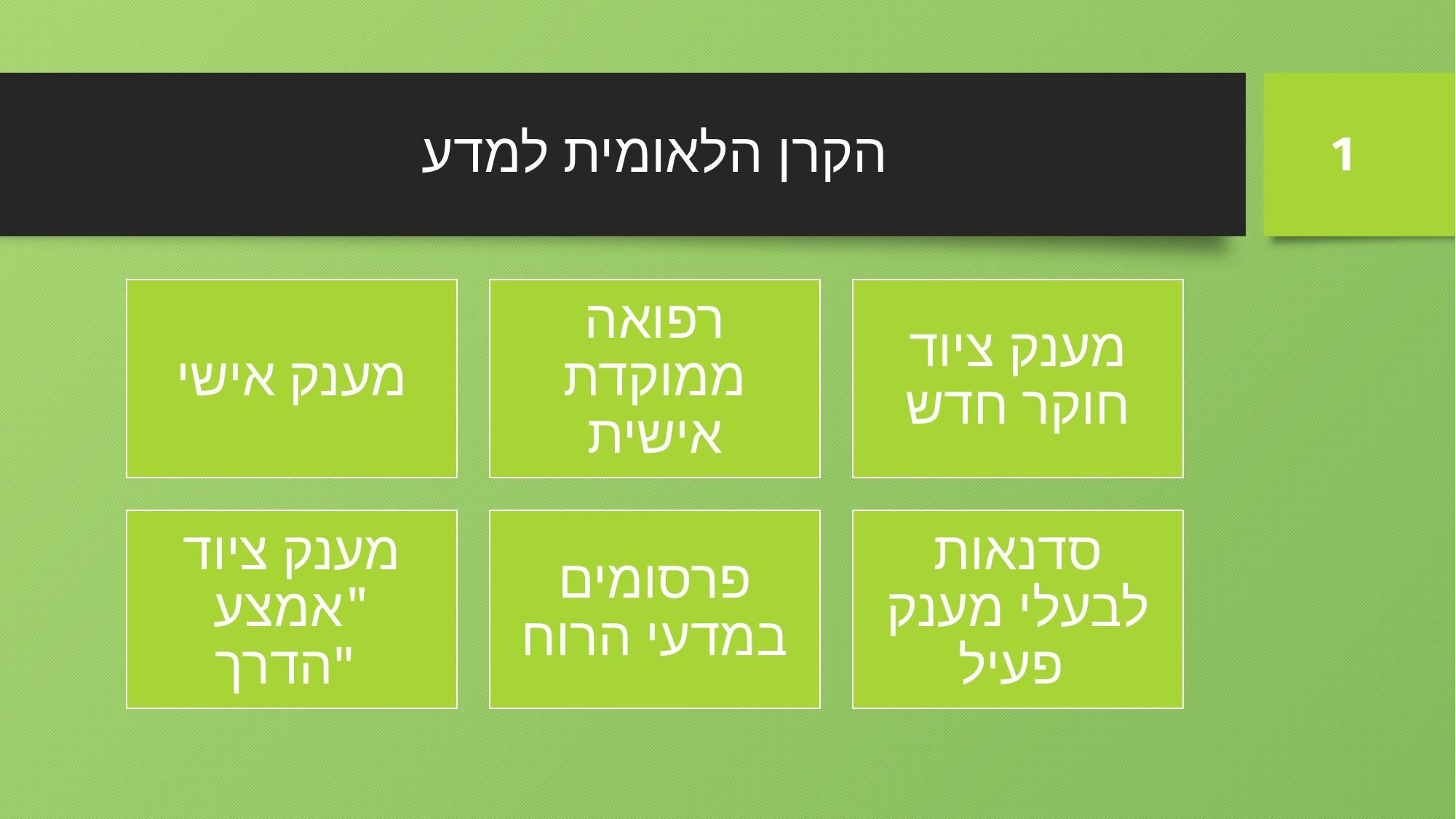

# הקרן הלאומית למדע
1
מענק אישי
רפואה ממוקדת אישית
מענק ציוד חוקר חדש
מענק ציוד "אמצע הדרך"
פרסומים במדעי הרוח
סדנאות לבעלי מענק פעיל